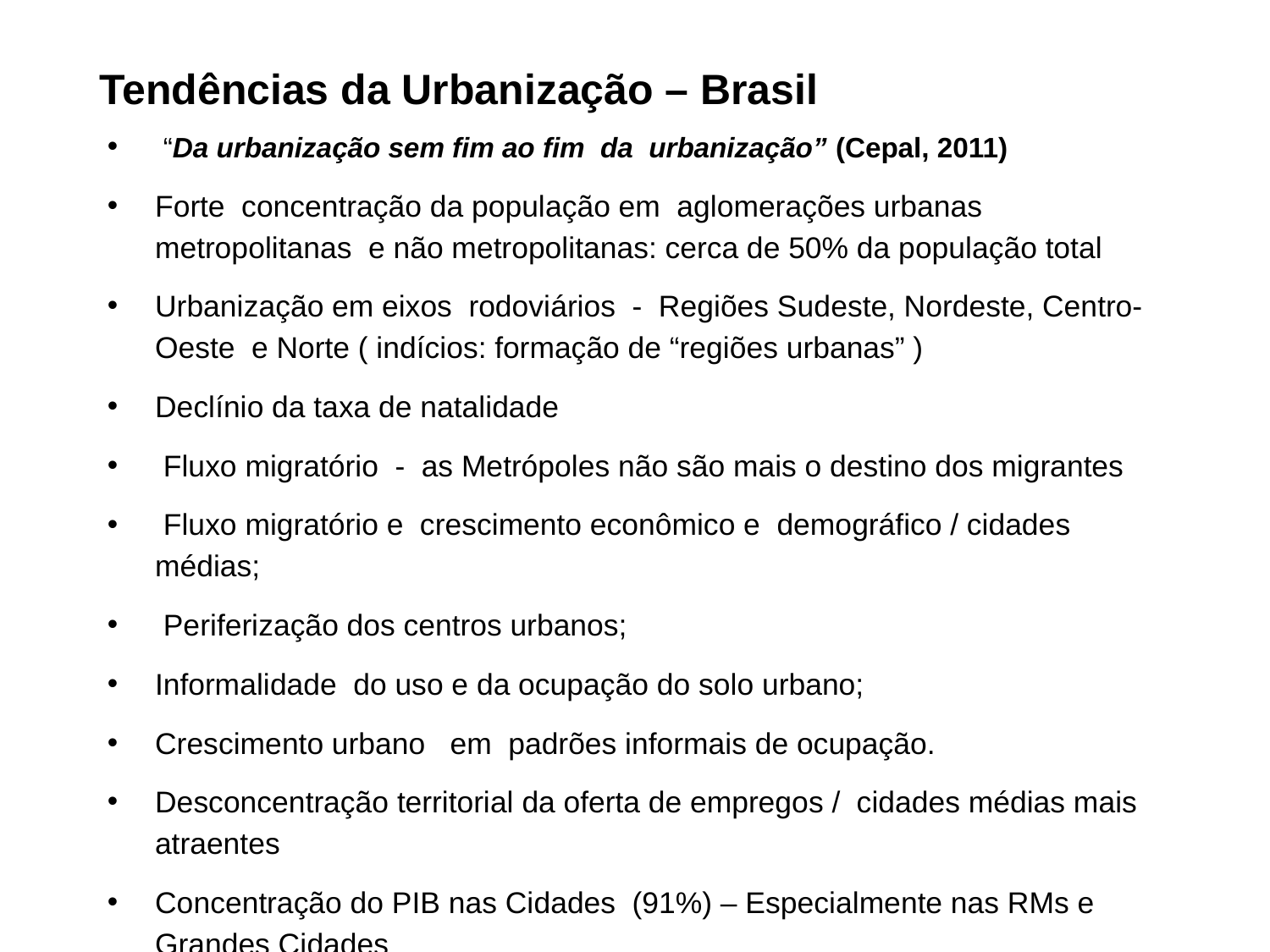

# Tendências da Urbanização – Brasil
 “Da urbanização sem fim ao fim  da  urbanização” (Cepal, 2011)
Forte  concentração da população em  aglomerações urbanas  metropolitanas  e não metropolitanas: cerca de 50% da população total
Urbanização em eixos  rodoviários  -  Regiões Sudeste, Nordeste, Centro-Oeste  e Norte ( indícios: formação de “regiões urbanas” )
Declínio da taxa de natalidade
 Fluxo migratório  -  as Metrópoles não são mais o destino dos migrantes
 Fluxo migratório e  crescimento econômico e  demográfico / cidades médias;
 Periferização dos centros urbanos;
Informalidade  do uso e da ocupação do solo urbano;
Crescimento urbano   em  padrões informais de ocupação.
Desconcentração territorial da oferta de empregos /  cidades médias mais atraentes
Concentração do PIB nas Cidades  (91%) – Especialmente nas RMs e Grandes Cidades